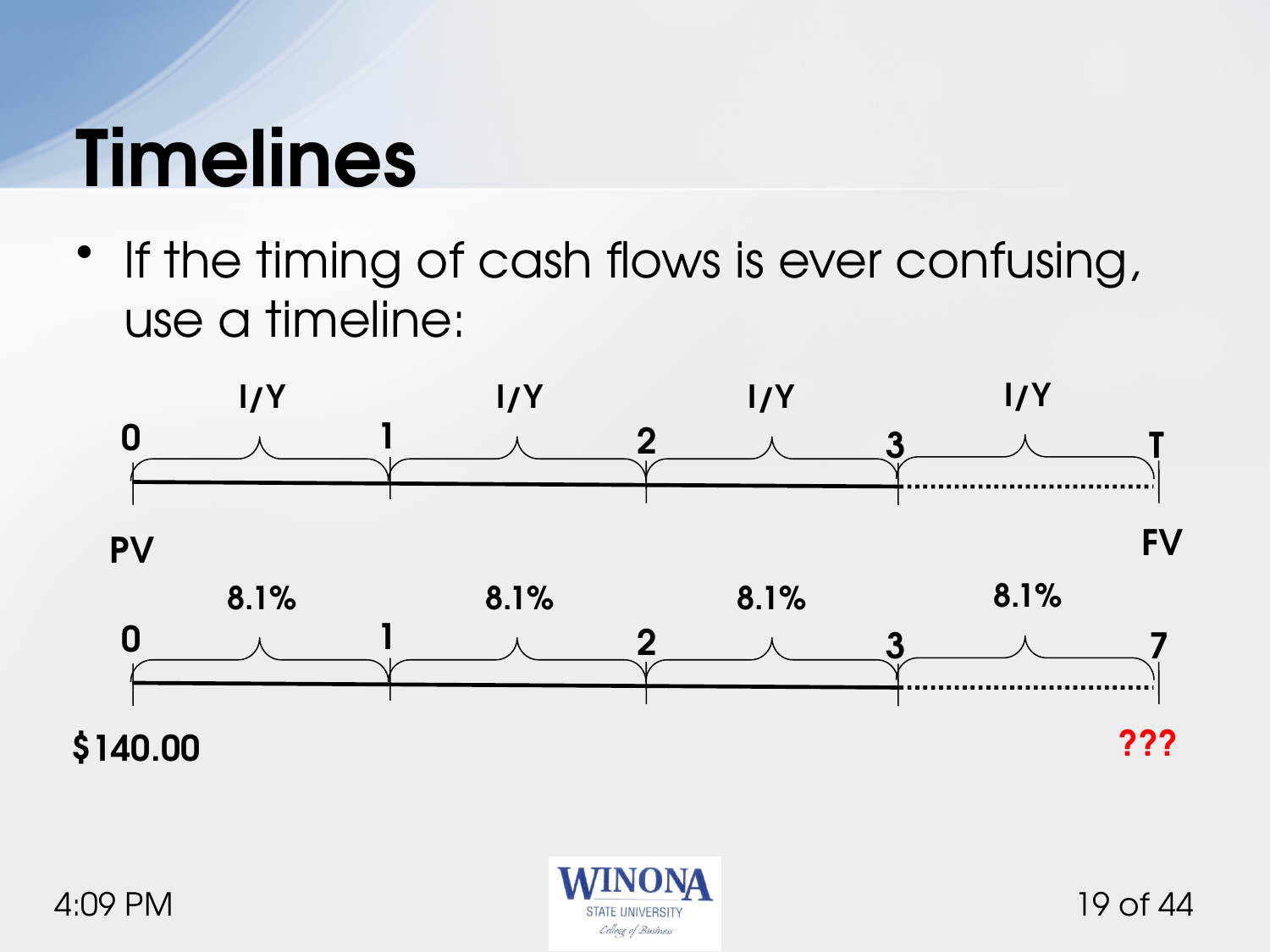

# Timelines
If the timing of cash flows is ever confusing, use a timeline:

I/Y
I/Y
I/Y
I/Y
1
0
2
3
T

FV
PV

8.1%
8.1%
8.1%
8.1%
1
0
2
3
7

???
$140.00